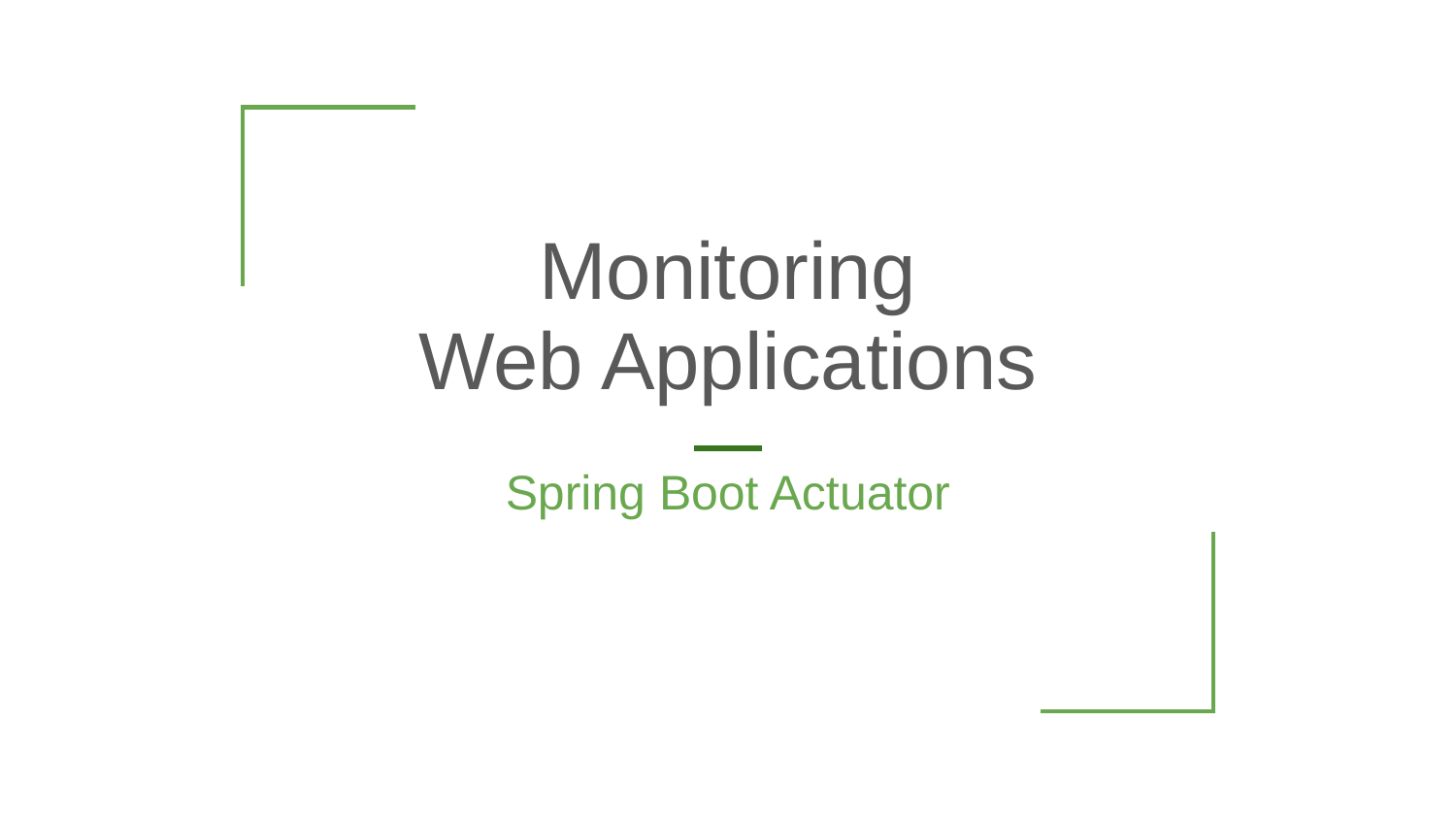

# Monitoring
Web Applications
Spring Boot Actuator